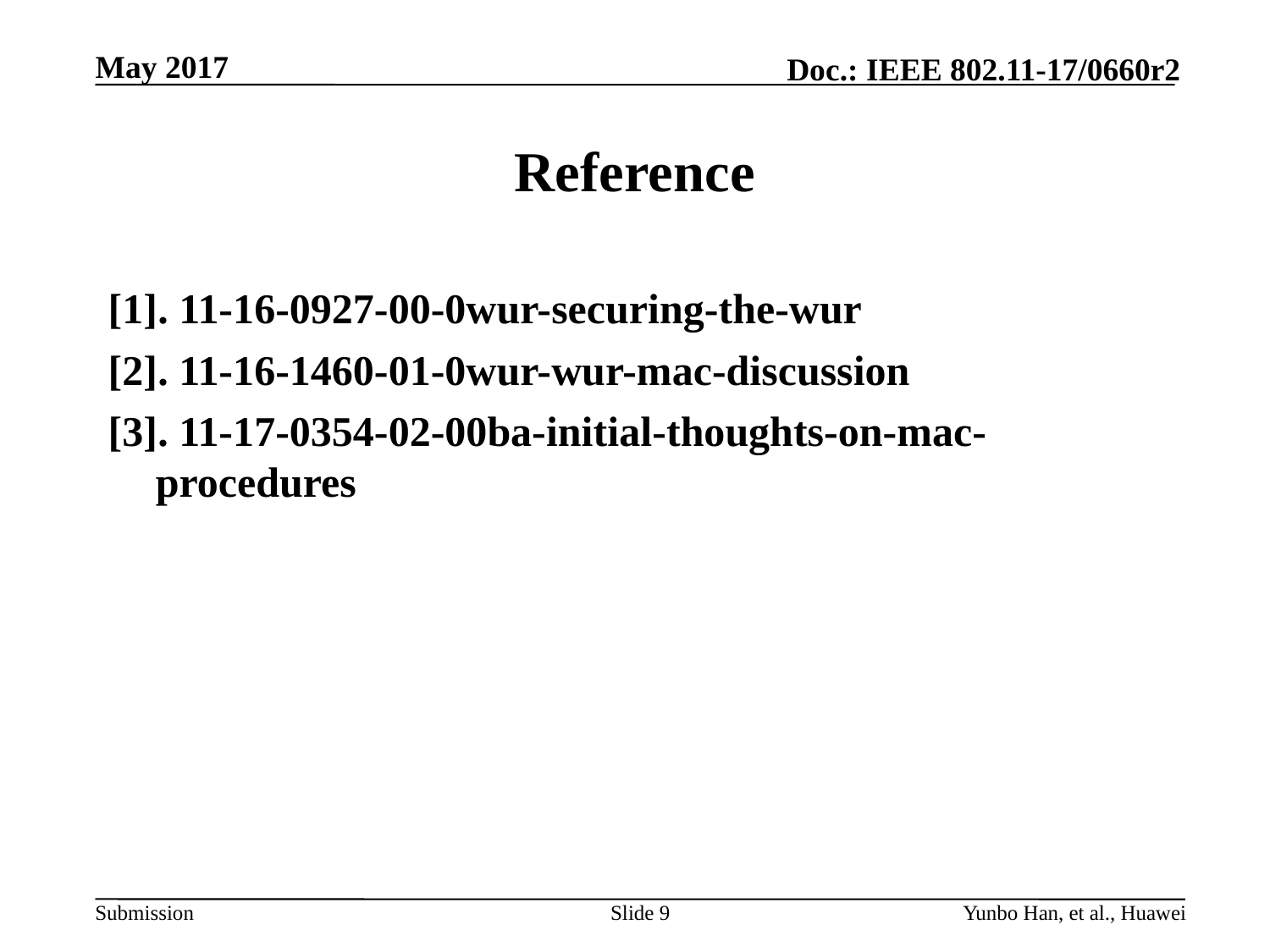

May 2017
# Reference
[1]. 11-16-0927-00-0wur-securing-the-wur
[2]. 11-16-1460-01-0wur-wur-mac-discussion
[3]. 11-17-0354-02-00ba-initial-thoughts-on-mac-procedures
Slide 9
Yunbo Han, et al., Huawei